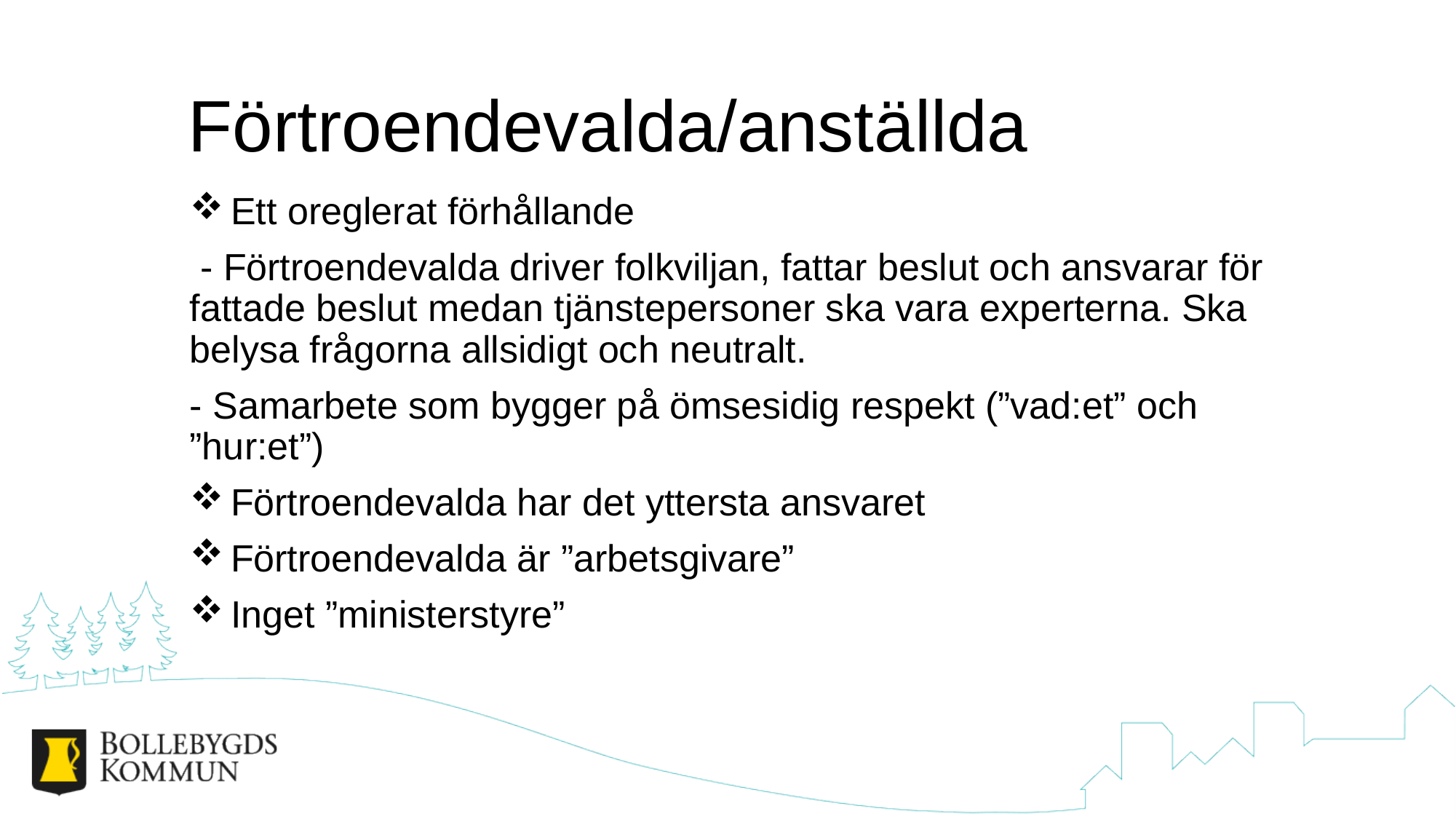

# Förtroendevalda/anställda
Ett oreglerat förhållande
 - Förtroendevalda driver folkviljan, fattar beslut och ansvarar för fattade beslut medan tjänstepersoner ska vara experterna. Ska belysa frågorna allsidigt och neutralt.
- Samarbete som bygger på ömsesidig respekt (”vad:et” och ”hur:et”)
Förtroendevalda har det yttersta ansvaret
Förtroendevalda är ”arbetsgivare”
Inget ”ministerstyre”